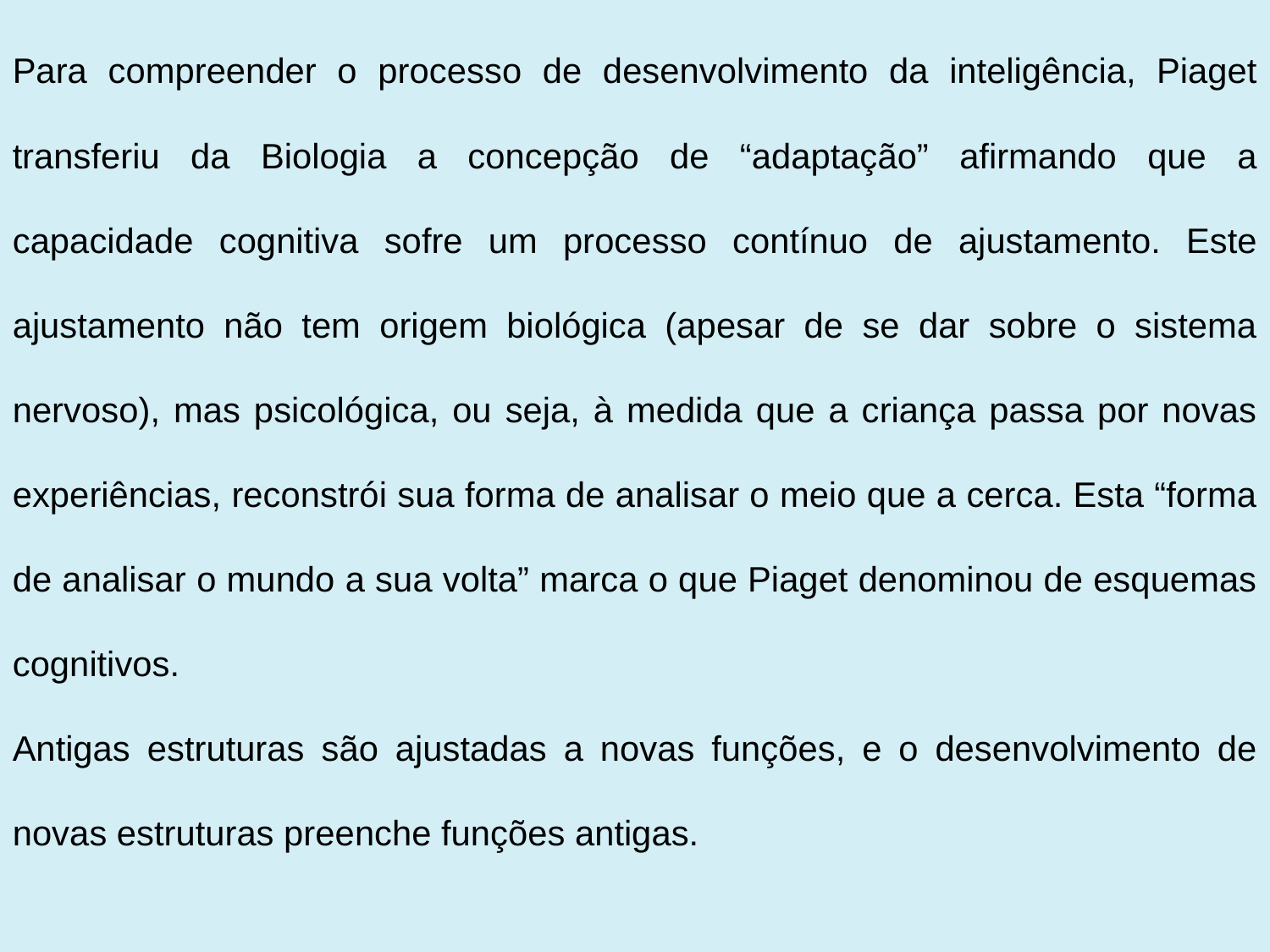

Para compreender o processo de desenvolvimento da inteligência, Piaget transferiu da Biologia a concepção de “adaptação” afirmando que a capacidade cognitiva sofre um processo contínuo de ajustamento. Este ajustamento não tem origem biológica (apesar de se dar sobre o sistema nervoso), mas psicológica, ou seja, à medida que a criança passa por novas experiências, reconstrói sua forma de analisar o meio que a cerca. Esta “forma de analisar o mundo a sua volta” marca o que Piaget denominou de esquemas cognitivos.
Antigas estruturas são ajustadas a novas funções, e o desenvolvimento de novas estruturas preenche funções antigas.